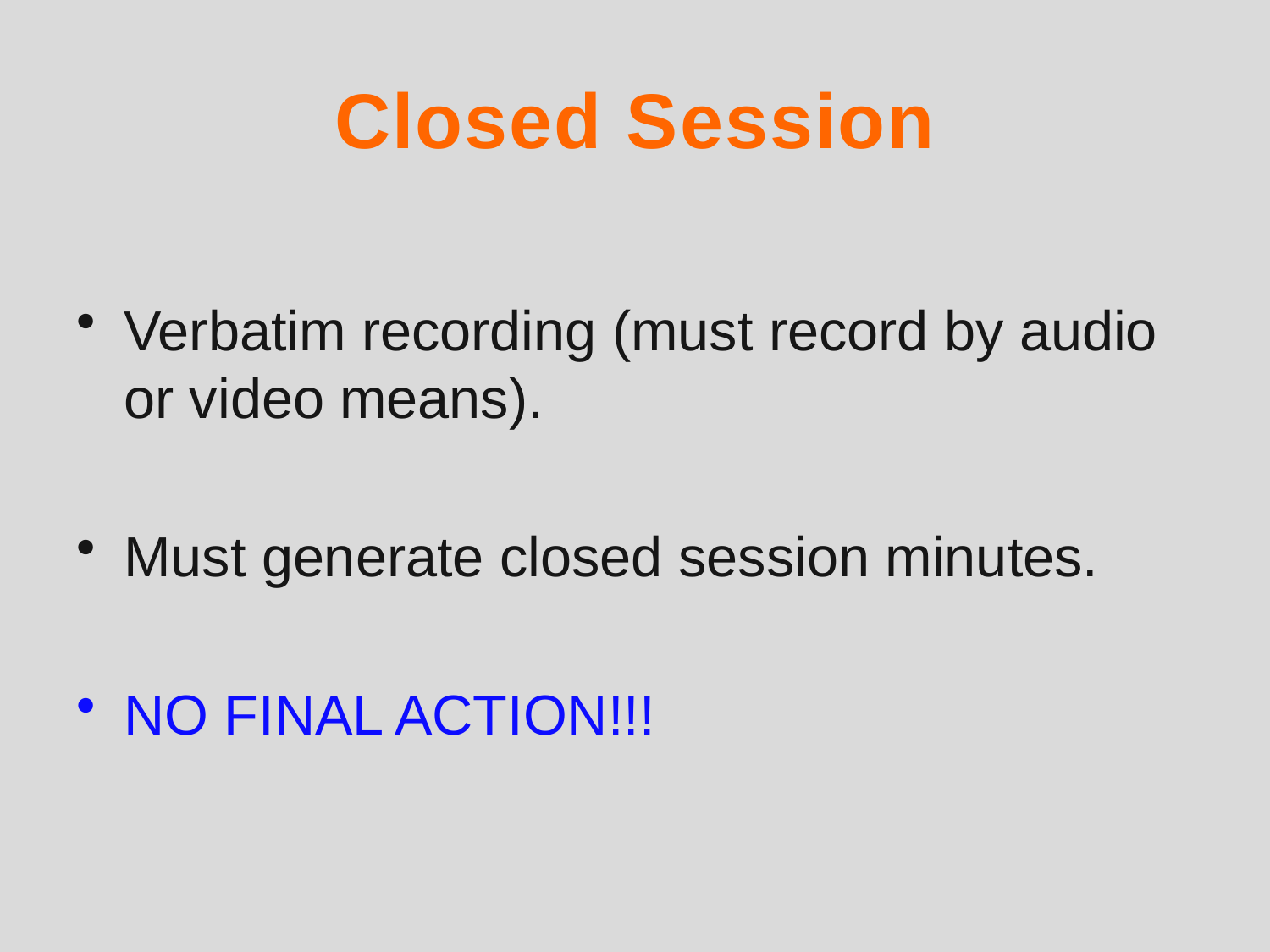

# Closed Session

Verbatim recording (must record by audio or video means).

Must generate closed session minutes.

NO FINAL ACTION!!!